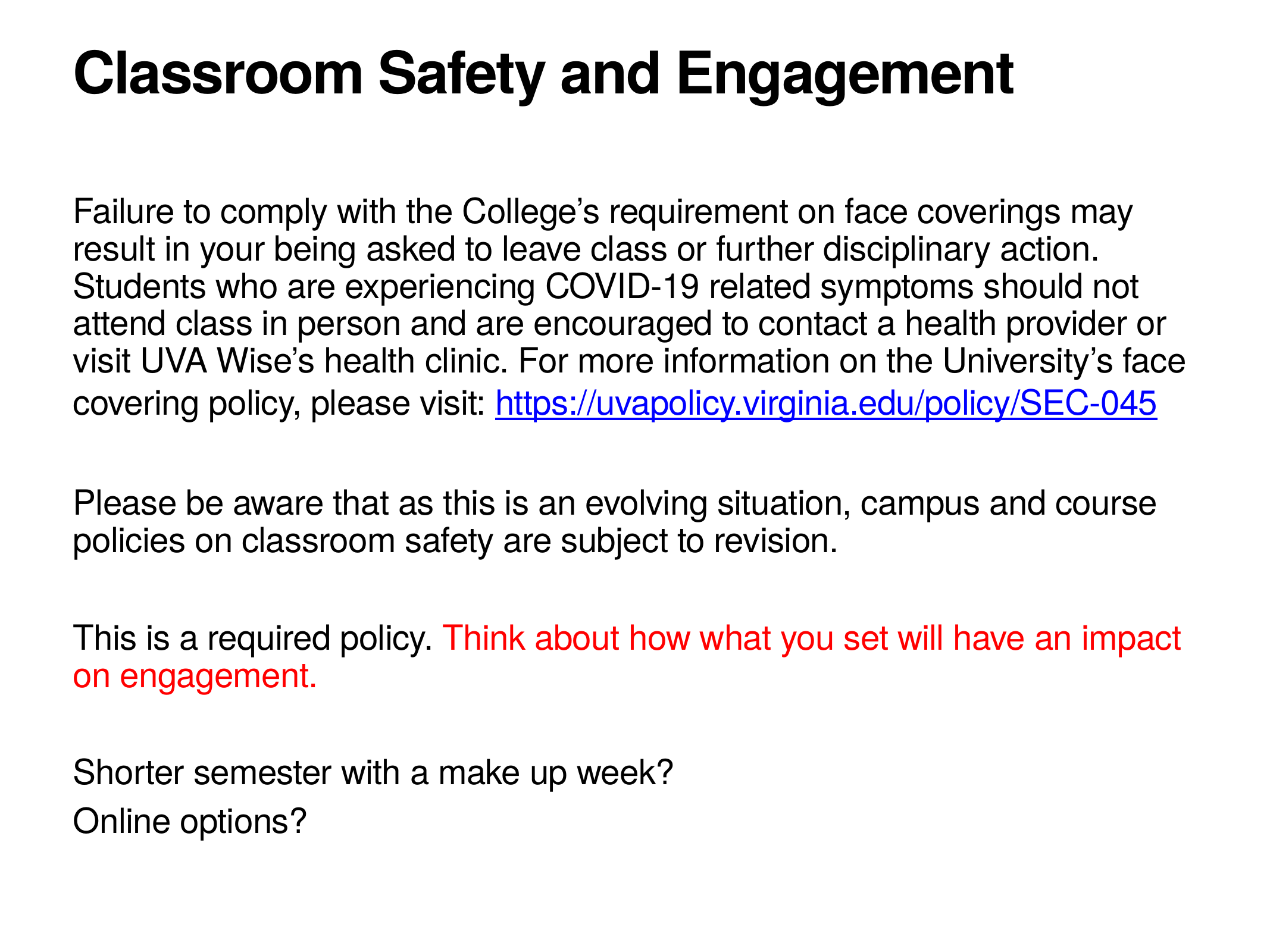

# Classroom Safety and Engagement
Failure to comply with the College’s requirement on face coverings may result in your being asked to leave class or further disciplinary action. Students who are experiencing COVID-19 related symptoms should not attend class in person and are encouraged to contact a health provider or visit UVA Wise’s health clinic. For more information on the University’s face covering policy, please visit: https://uvapolicy.virginia.edu/policy/SEC-045

Please be aware that as this is an evolving situation, campus and course policies on classroom safety are subject to revision.

This is a required policy. Think about how what you set will have an impact on engagement.

Shorter semester with a make up week?
Online options?